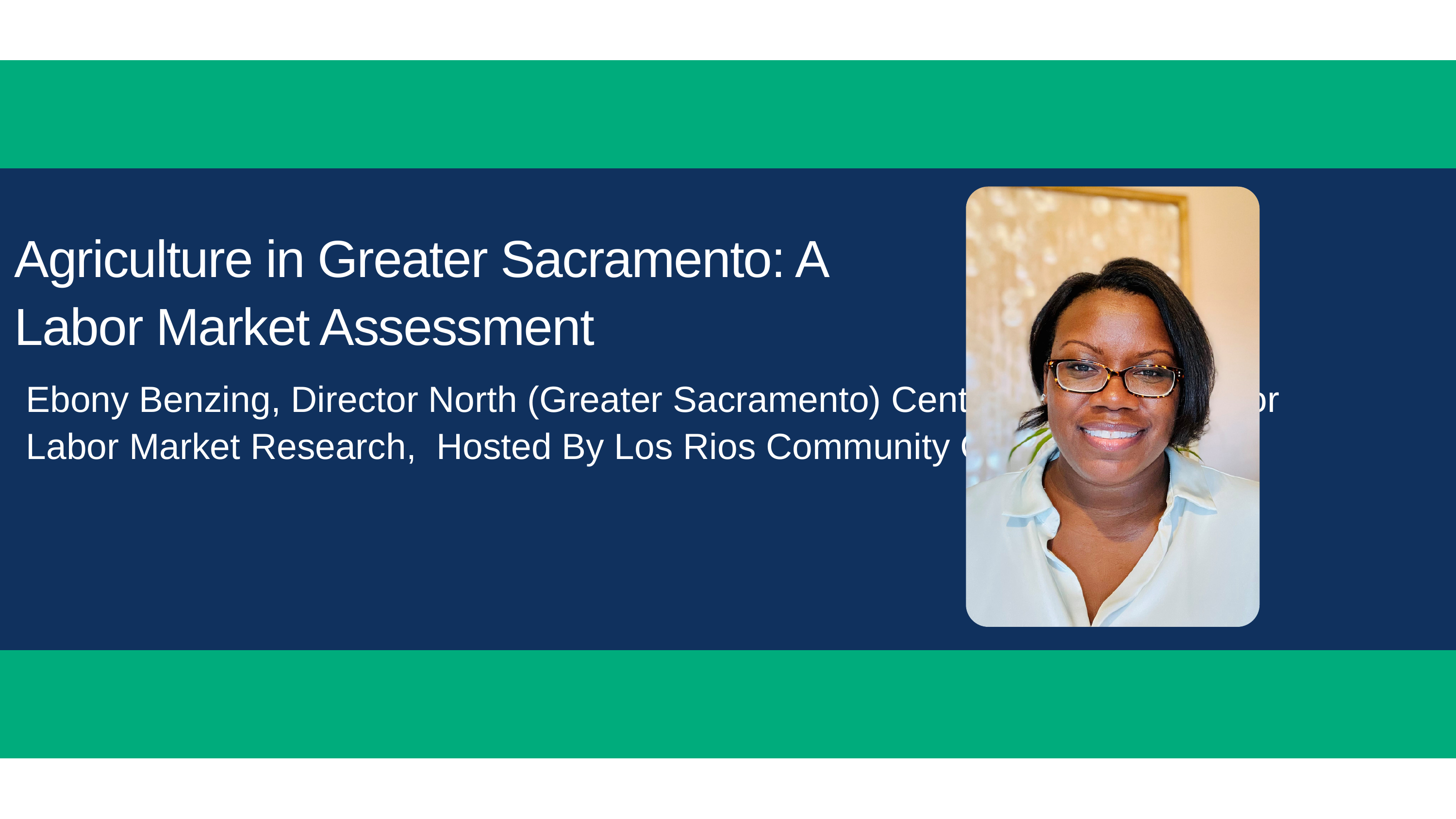

Agriculture in Greater Sacramento: A Labor Market Assessment
Ebony Benzing, Director North (Greater Sacramento) Center of Excellence for Labor Market Research,  Hosted By Los Rios Community College District